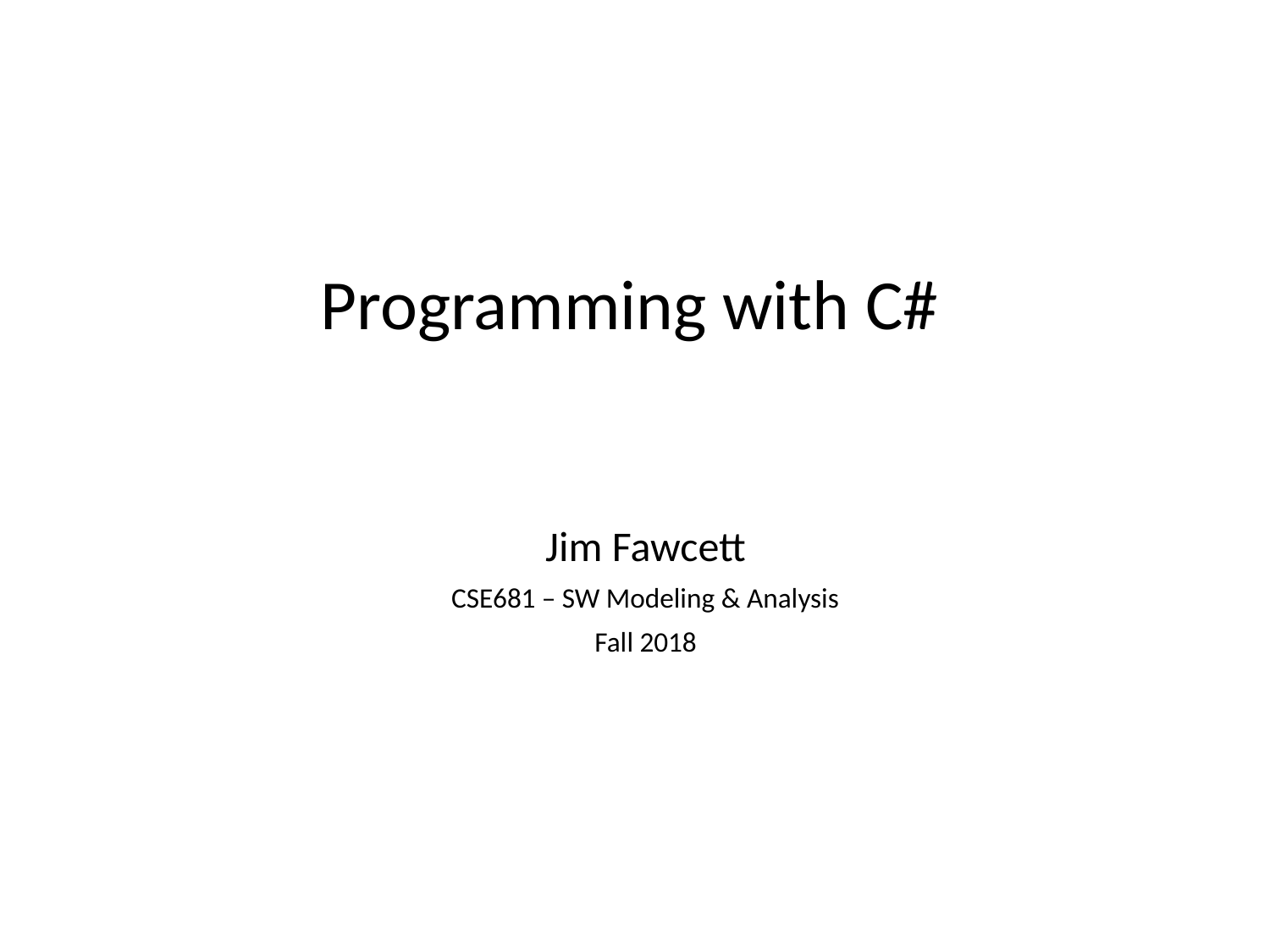

# Programming with C#
Jim Fawcett
CSE681 – SW Modeling & Analysis
Fall 2018